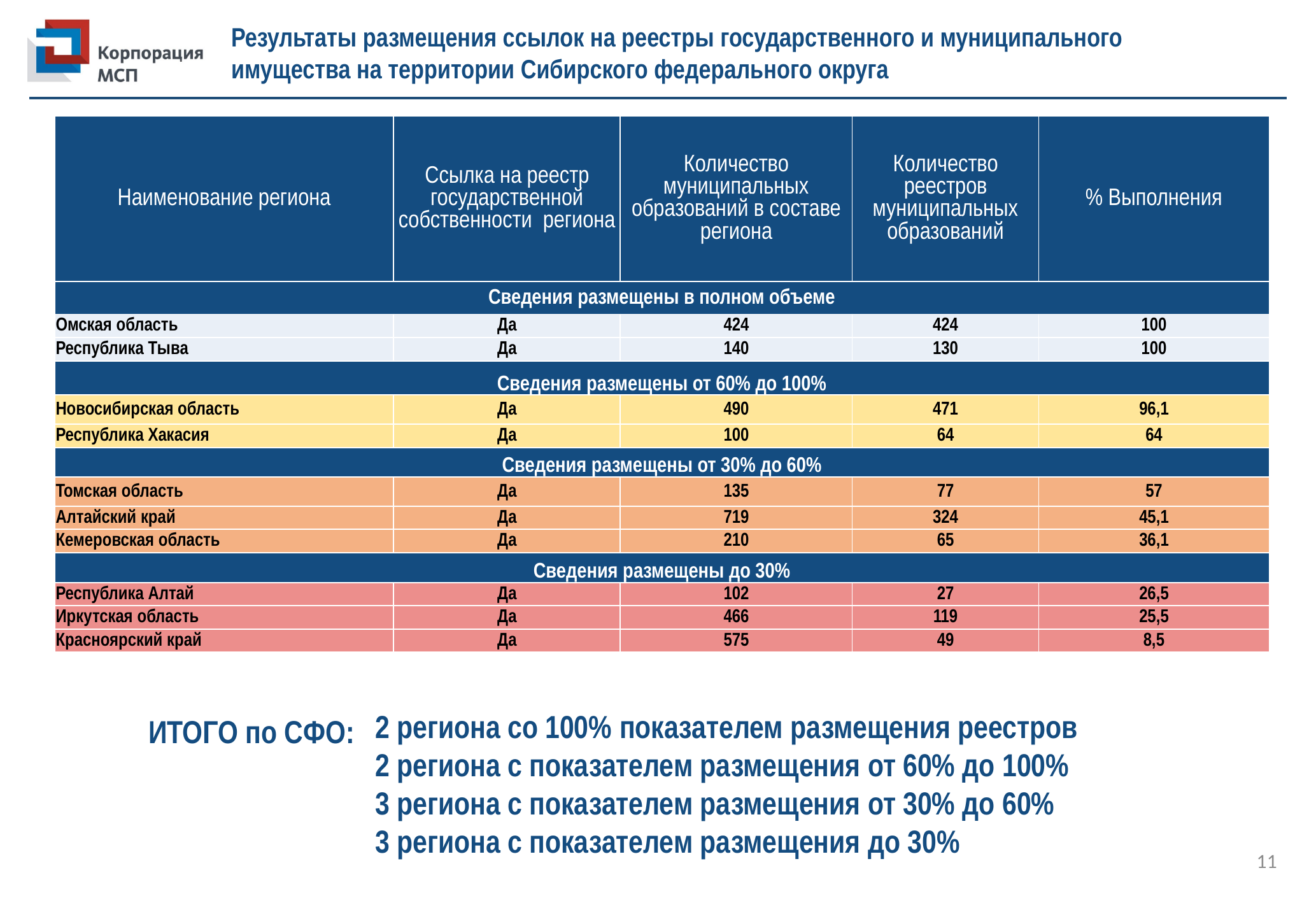

Результаты размещения ссылок на реестры государственного и муниципального
имущества на территории Сибирского федерального округа

| Наименование региона | Ссылка на реестр государственной собственности региона | Количество муниципальных образований в составе региона | Количество реестров муниципальных образований | % Выполнения |
| --- | --- | --- | --- | --- |
| Сведения размещены в полном объеме |  |  |  |  |
| Омская область | Да | 424 | 424 | 100 |
| Республика Тыва | Да | 140 | 130 | 100 |
| Сведения размещены от 60% до 100% |  |  |  |  |
| Новосибирская область | Да | 490 | 471 | 96,1 |
| Республика Хакасия | Да | 100 | 64 | 64 |
| Сведения размещены от 30% до 60% |  |  |  |  |
| Томская область | Да | 135 | 77 | 57 |
| Алтайский край | Да | 719 | 324 | 45,1 |
| Кемеровская область | Да | 210 | 65 | 36,1 |
| Сведения размещены до 30% |  |  |  |  |
| Республика Алтай | Да | 102 | 27 | 26,5 |
| Иркутская область | Да | 466 | 119 | 25,5 |
| Красноярский край | Да | 575 | 49 | 8,5 |
2 региона со 100% показателем размещения реестров
2 региона с показателем размещения от 60% до 100%
3 региона с показателем размещения от 30% до 60%
3 региона с показателем размещения до 30%
ИТОГО по СФО:
11